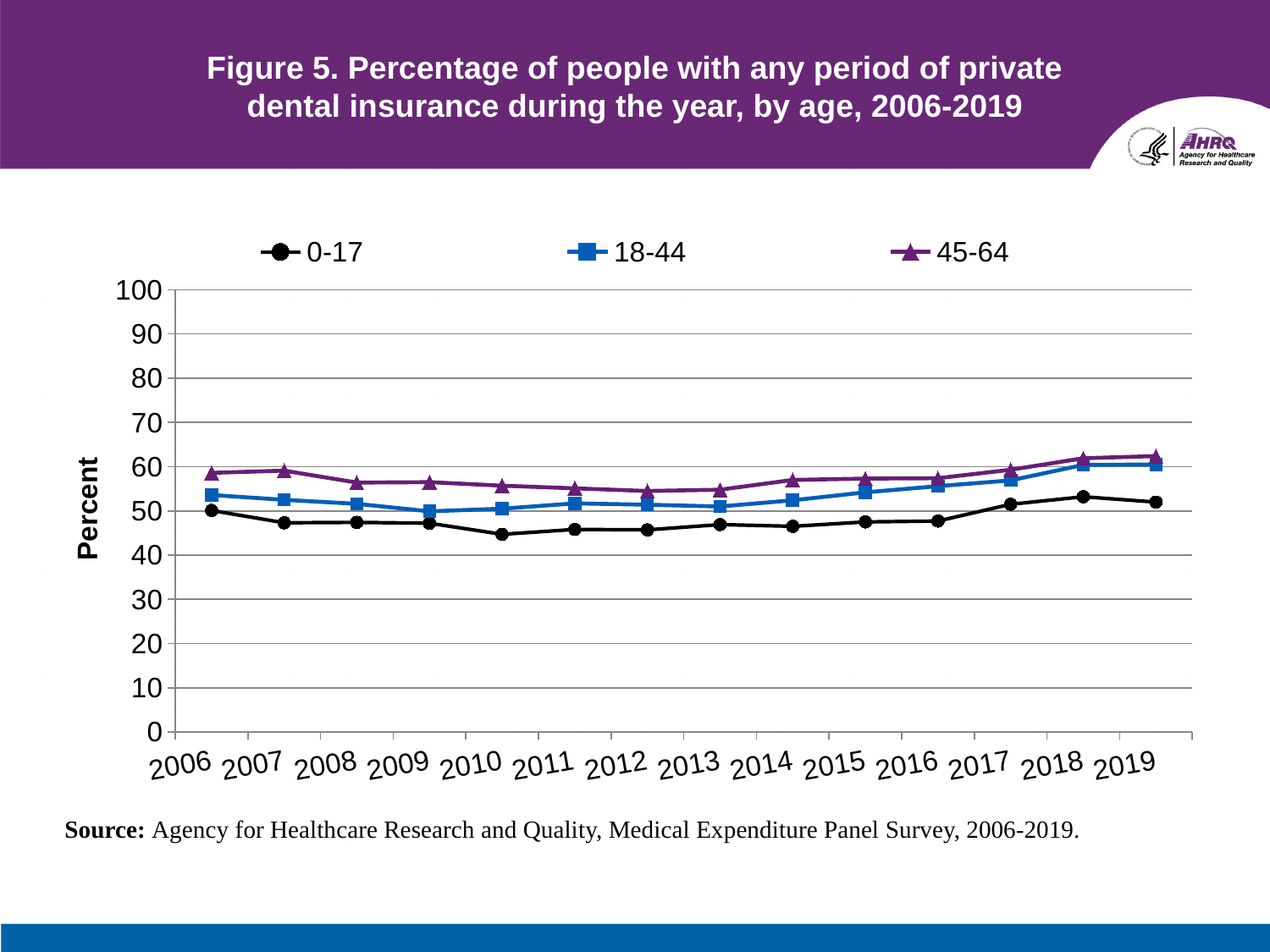

# Figure 5. Percentage of people with any period of private dental insurance during the year, by age, 2006-2019

### Chart

| Category | 0-17 | 18-44 | 45-64 |
|---|---|---|---|
| 2006 | 50.1 | 53.6 | 58.6 |
| 2007 | 47.3 | 52.5 | 59.1 |
| 2008 | 47.4 | 51.6 | 56.4 |
| 2009 | 47.2 | 49.9 | 56.5 |
| 2010 | 44.7 | 50.5 | 55.7 |
| 2011 | 45.8 | 51.7 | 55.1 |
| 2012 | 45.7 | 51.4 | 54.5 |
| 2013 | 46.9 | 51.0 | 54.8 |
| 2014 | 46.5 | 52.4 | 57.0 |
| 2015 | 47.5 | 54.2 | 57.3 |
| 2016 | 47.7 | 55.6 | 57.4 |
| 2017 | 51.5 | 56.9 | 59.3 |
| 2018 | 53.2 | 60.4 | 61.9 |
| 2019 | 52.0 | 60.5 | 62.4 |
Source: Agency for Healthcare Research and Quality, Medical Expenditure Panel Survey, 2006-2019.